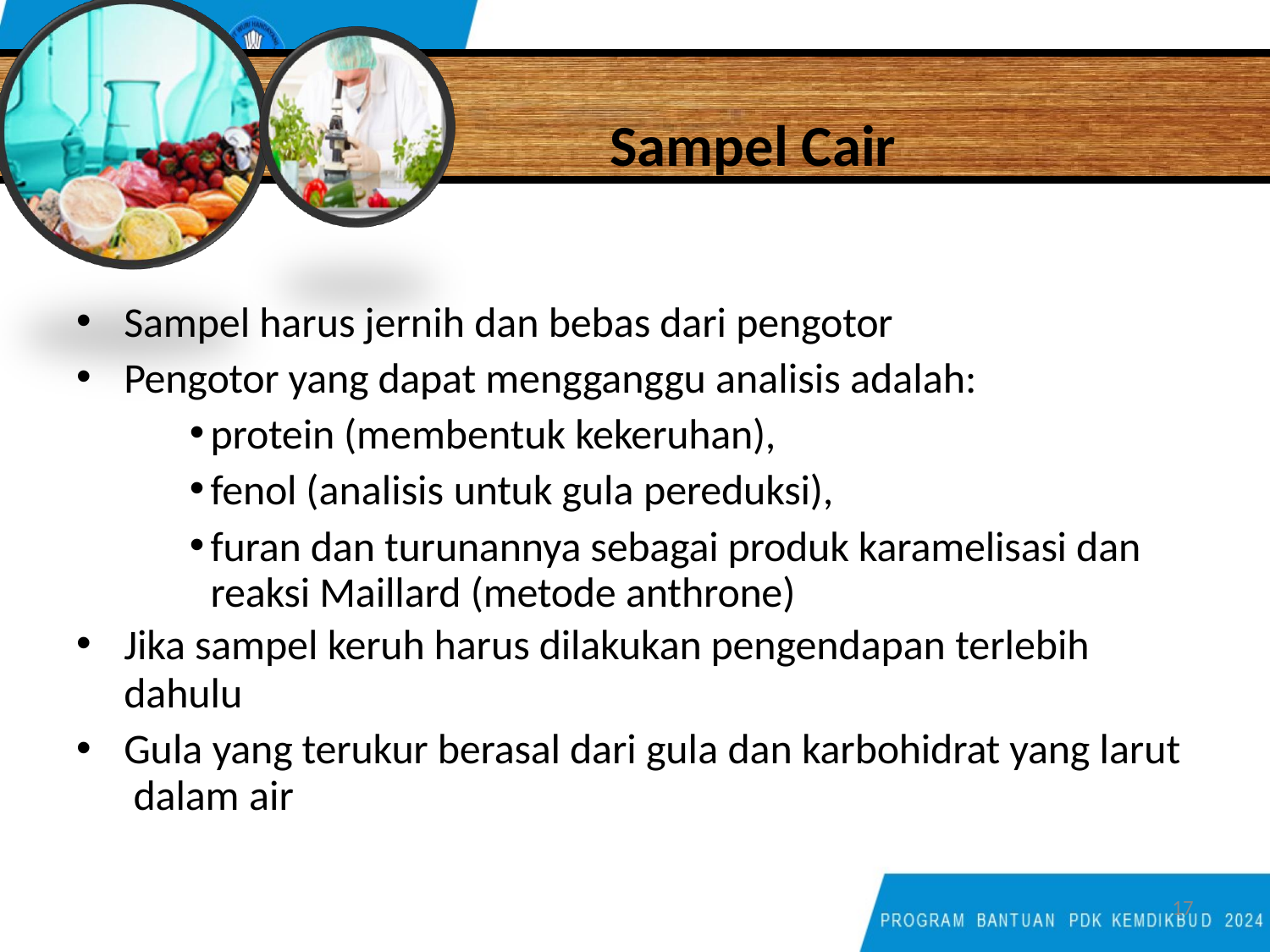

# Sampel Cair
Persiapan Sampel cair

Sampel harus jernih dan bebas dari pengotor
Pengotor yang dapat mengganggu analisis adalah:
protein (membentuk kekeruhan),
fenol (analisis untuk gula pereduksi),
furan dan turunannya sebagai produk karamelisasi dan  reaksi Maillard (metode anthrone)
Jika sampel keruh harus dilakukan pengendapan terlebih
dahulu
Gula yang terukur berasal dari gula dan karbohidrat yang larut  dalam air
17